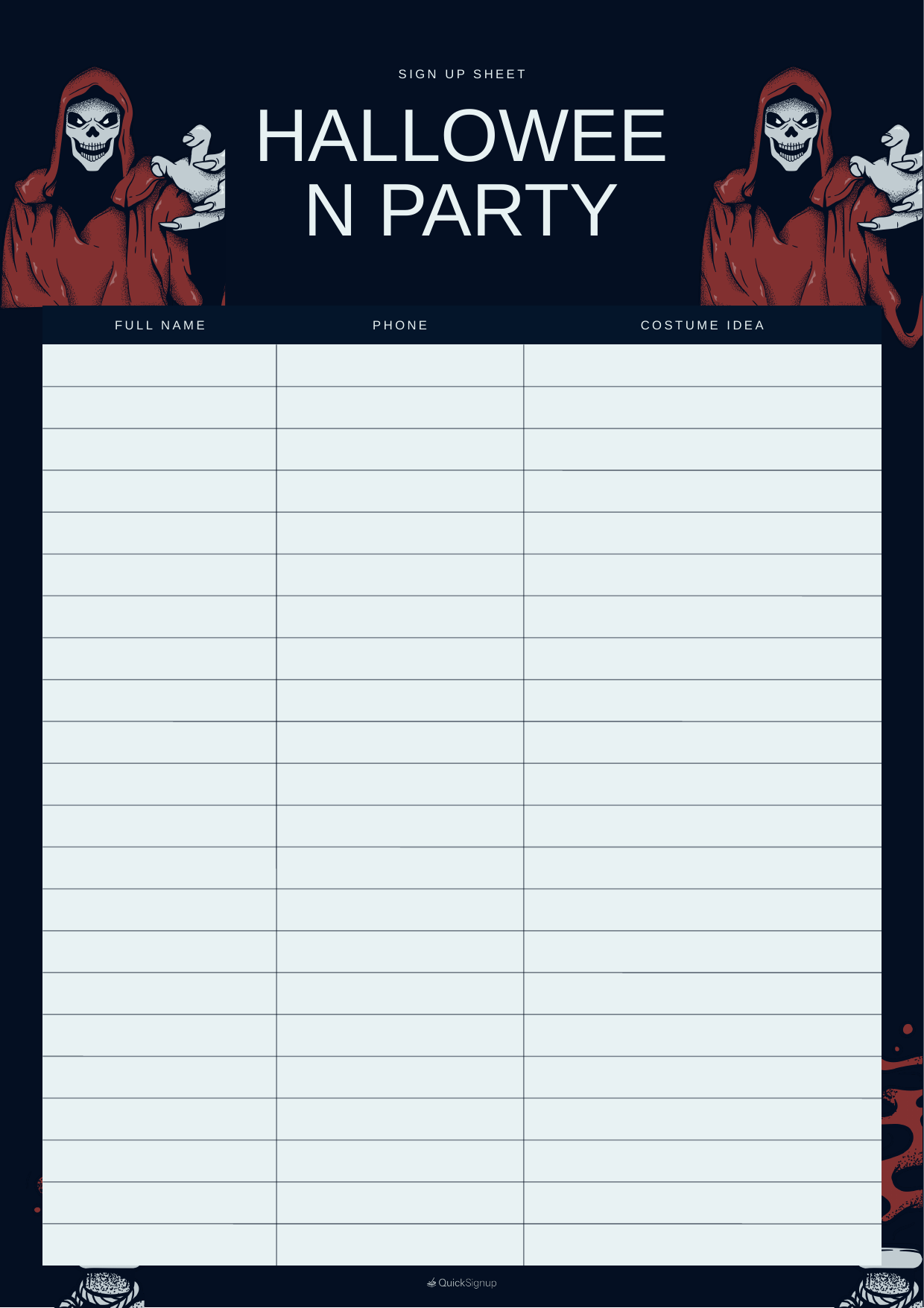

SIGN UP SHEET
HALLOWEEN PARTY
FULL NAME
PHONE
COSTUME IDEA